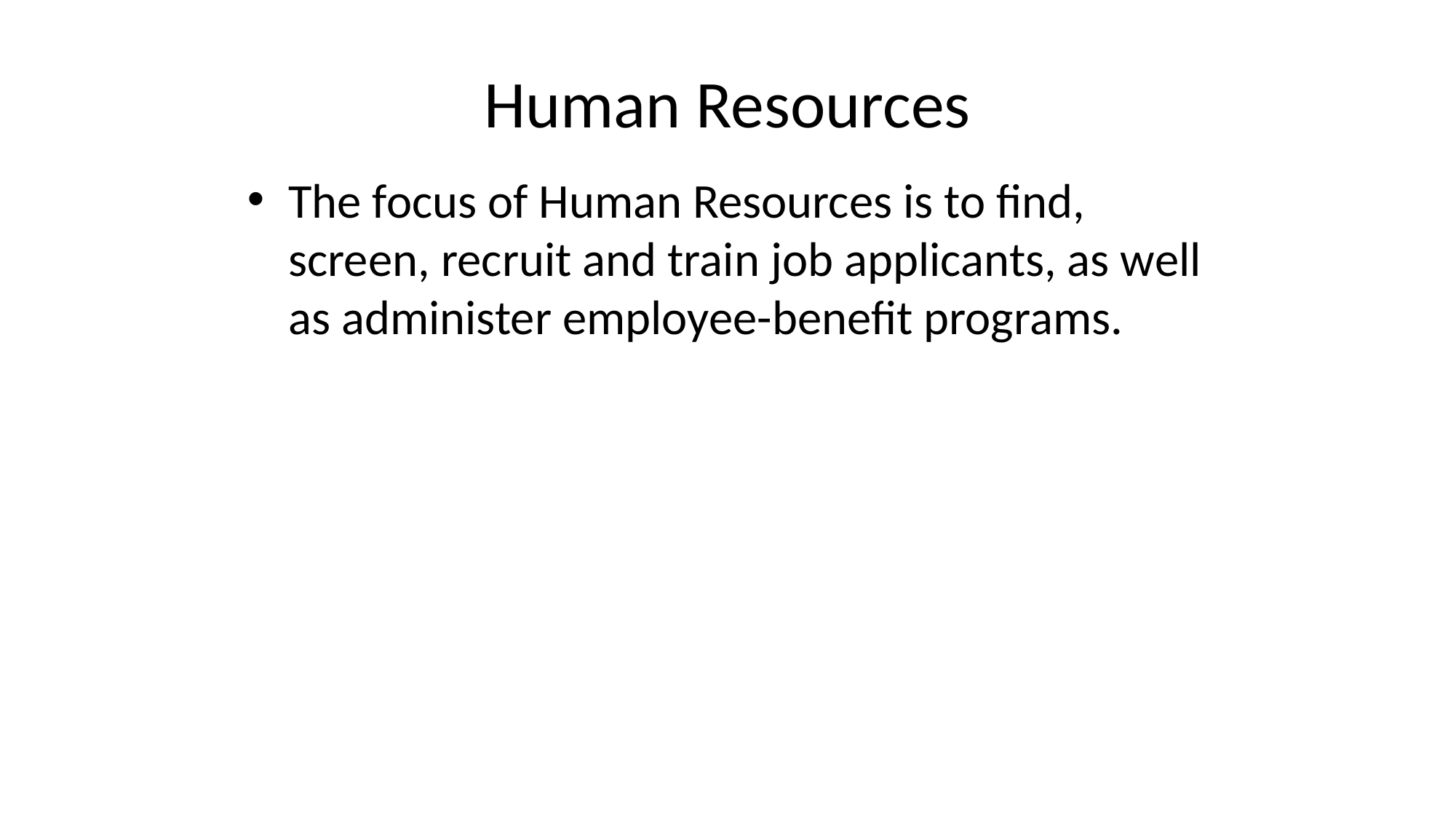

# Human Resources
The focus of Human Resources is to find, screen, recruit and train job applicants, as well as administer employee-benefit programs.